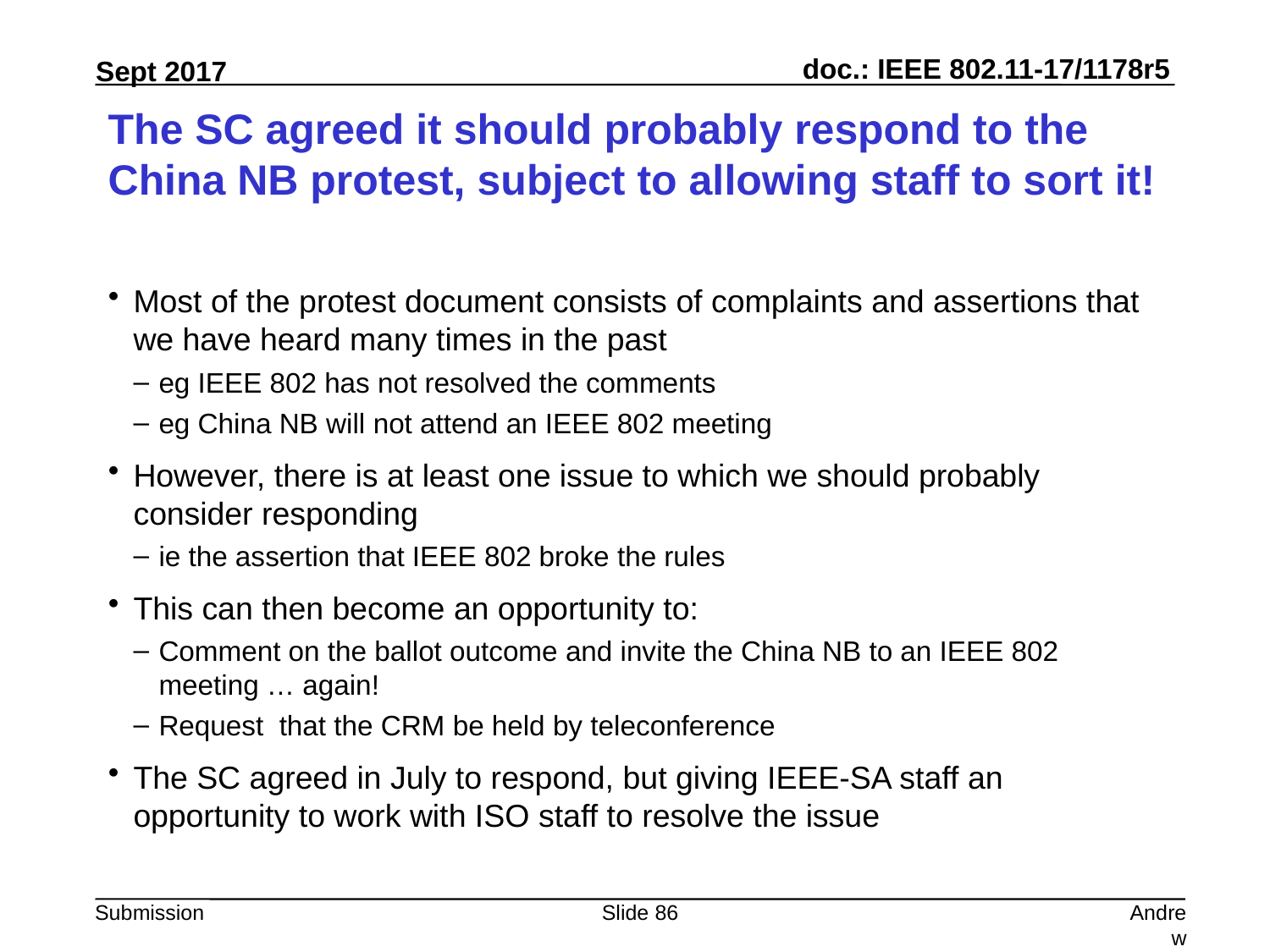

# The SC agreed it should probably respond to the China NB protest, subject to allowing staff to sort it!
Most of the protest document consists of complaints and assertions that we have heard many times in the past
eg IEEE 802 has not resolved the comments
eg China NB will not attend an IEEE 802 meeting
However, there is at least one issue to which we should probably consider responding
ie the assertion that IEEE 802 broke the rules
This can then become an opportunity to:
Comment on the ballot outcome and invite the China NB to an IEEE 802 meeting … again!
Request  that the CRM be held by teleconference
The SC agreed in July to respond, but giving IEEE-SA staff an opportunity to work with ISO staff to resolve the issue
Slide 86
Andrew Myles, Cisco